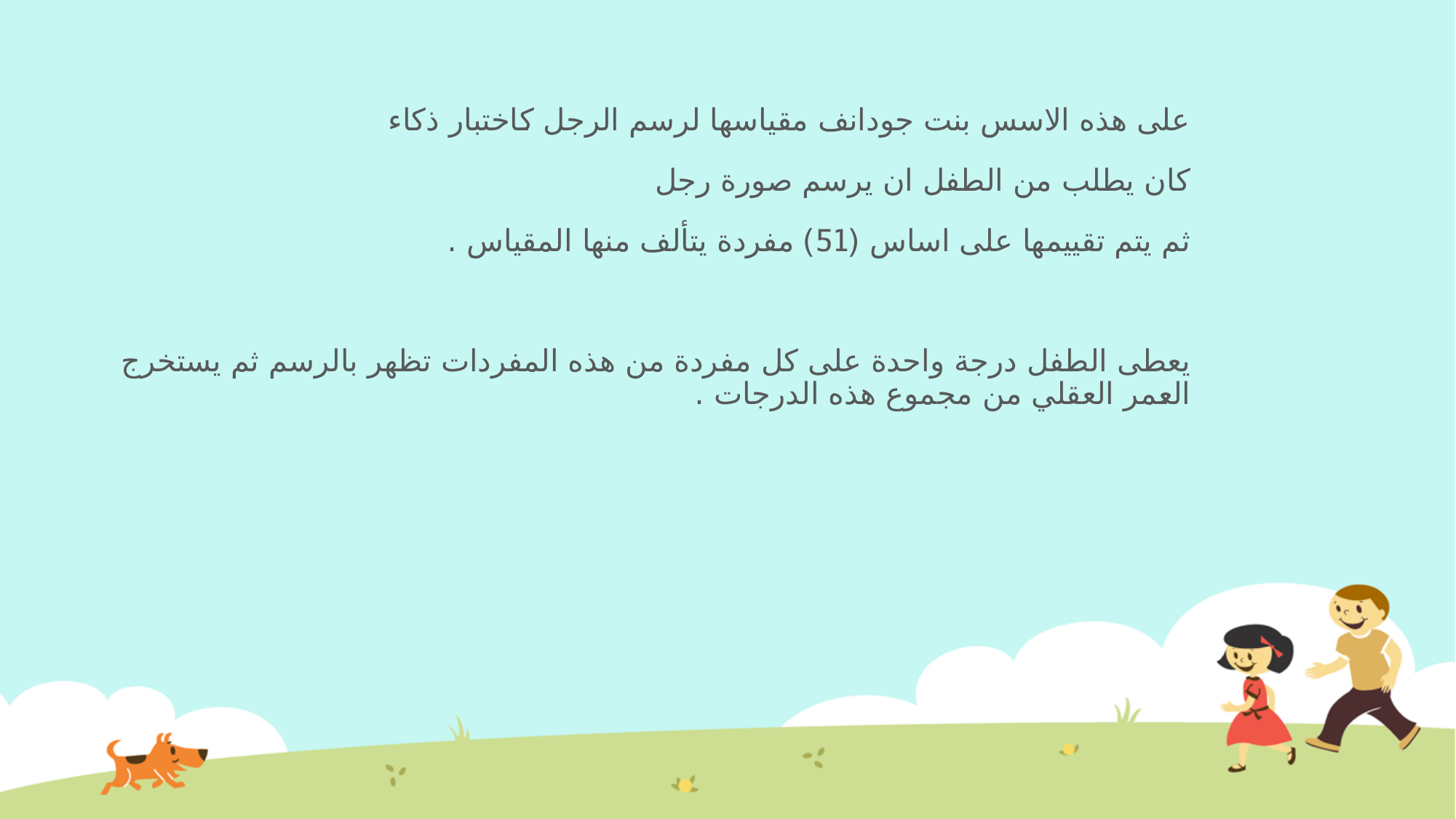

على هذه الاسس بنت جودانف مقياسها لرسم الرجل كاختبار ذكاء
كان يطلب من الطفل ان يرسم صورة رجل
ثم يتم تقييمها على اساس (51) مفردة يتألف منها المقياس .

يعطى الطفل درجة واحدة على كل مفردة من هذه المفردات تظهر بالرسم ثم يستخرج العمر العقلي من مجموع هذه الدرجات .